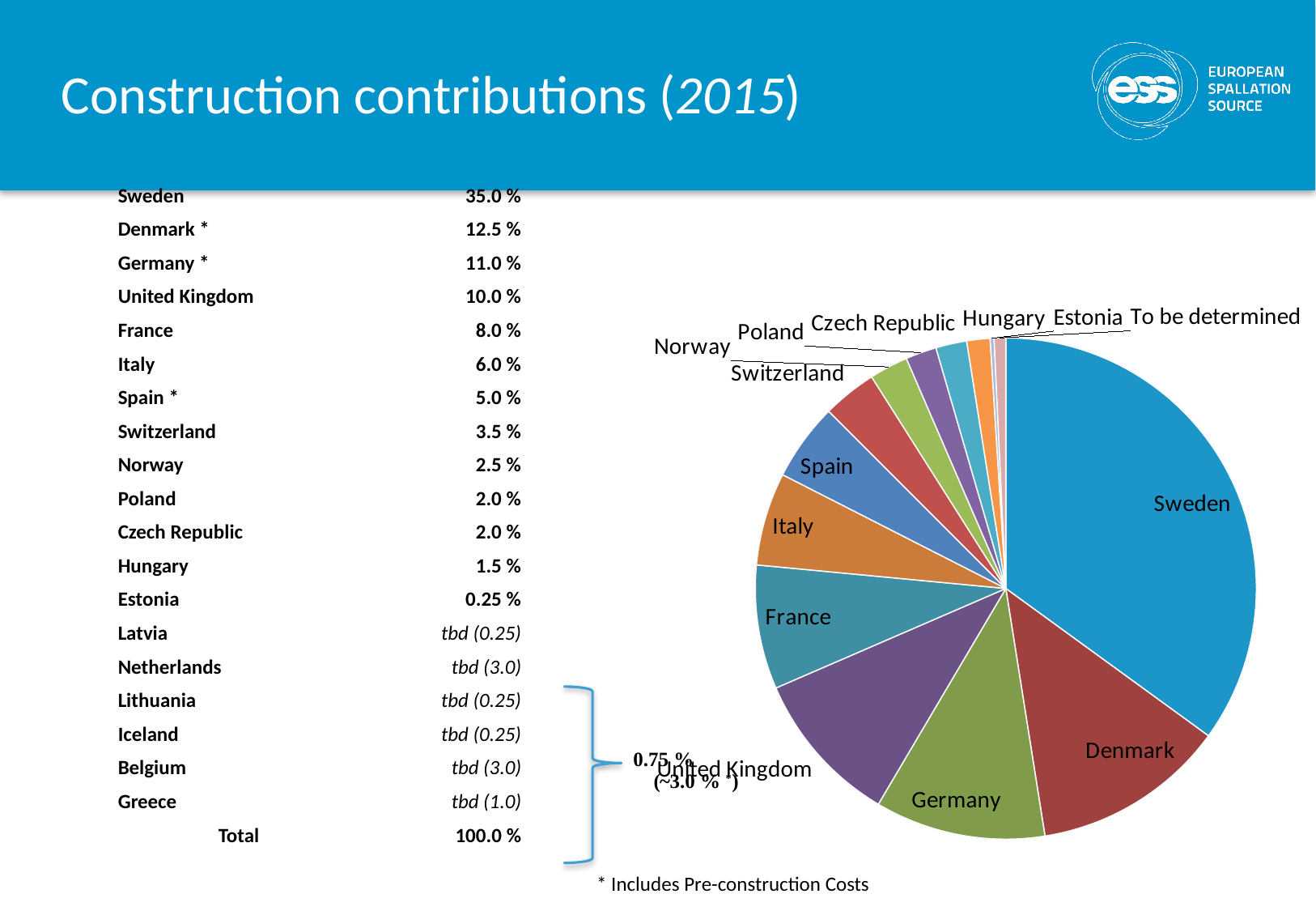

# Construction contributions (2015)
|  |  |
| --- | --- |
| Sweden | 35.0 % |
| Denmark \* | 12.5 % |
| Germany \* | 11.0 % |
| United Kingdom | 10.0 % |
| France | 8.0 % |
| Italy | 6.0 % |
| Spain \* | 5.0 % |
| Switzerland | 3.5 % |
| Norway | 2.5 % |
| Poland | 2.0 % |
| Czech Republic | 2.0 % |
| Hungary | 1.5 % |
| Estonia | 0.25 % |
| Latvia | tbd (0.25) |
| Netherlands | tbd (3.0) |
| Lithuania | tbd (0.25) |
| Iceland | tbd (0.25) |
| Belgium | tbd (3.0) |
| Greece | tbd (1.0) |
| Total | 100.0 % |

### Chart

| Category | Percentage |
|---|---|
| Sweden | 35.0 |
| Denmark | 12.5 |
| Germany | 11.0 |
| United Kingdom | 10.0 |
| France | 8.0 |
| Italy | 6.0 |
| Spain | 5.0 |
| Switzerland | 3.5 |
| Norway | 2.5 |
| Poland | 2.0 |
| Czech Republic | 2.0 |
| Hungary | 1.5 |
| Estonia | 0.25 |
| To be determined | 0.75 |
* Includes Pre-construction Costs